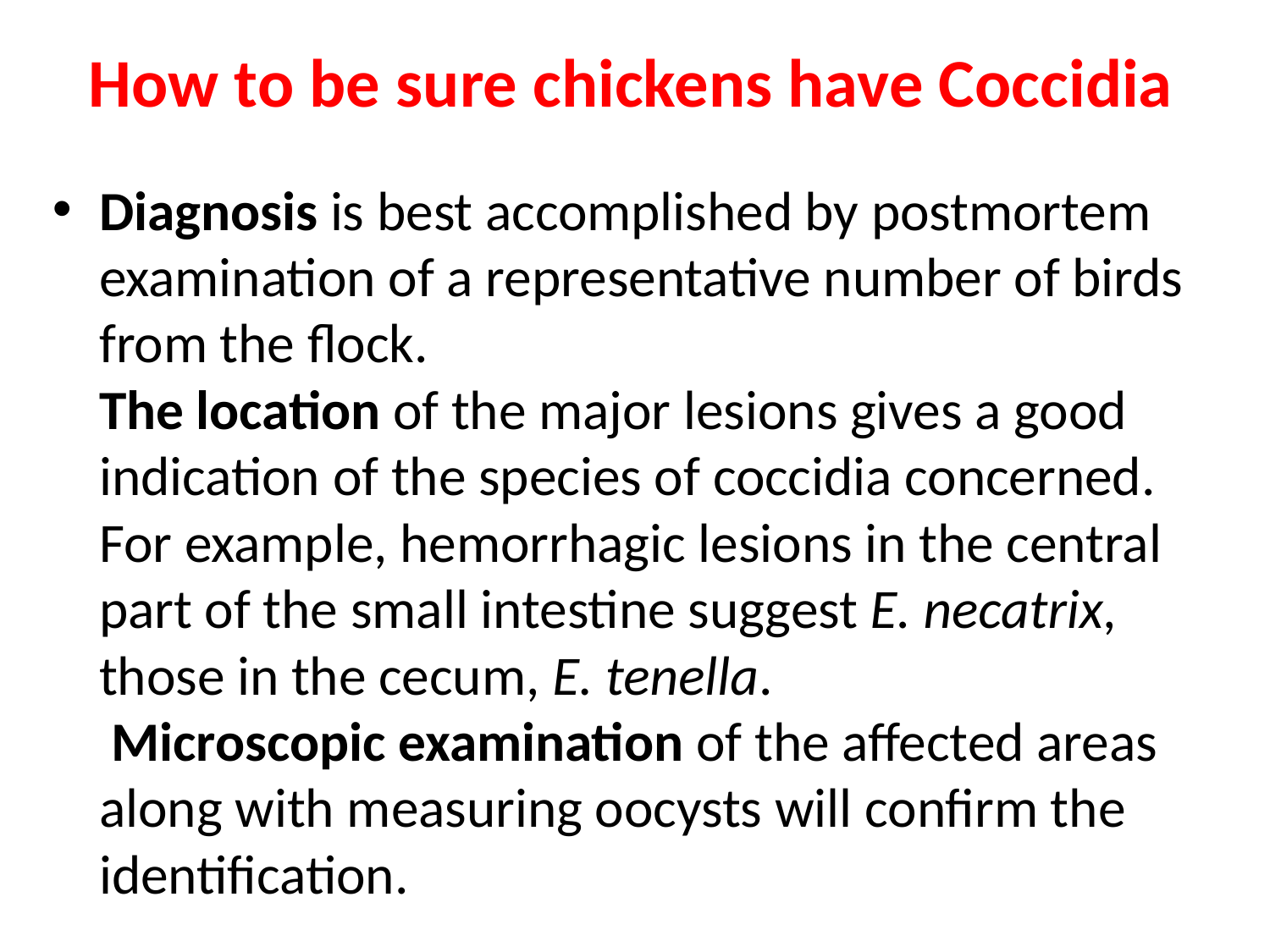

# How to be sure chickens have Coccidia
Diagnosis is best accomplished by postmortem examination of a representative number of birds from the flock.
The location of the major lesions gives a good indication of the species of coccidia concerned.
For example, hemorrhagic lesions in the central part of the small intestine suggest E. necatrix, those in the cecum, E. tenella.
 Microscopic examination of the affected areas along with measuring oocysts will confirm the identification.